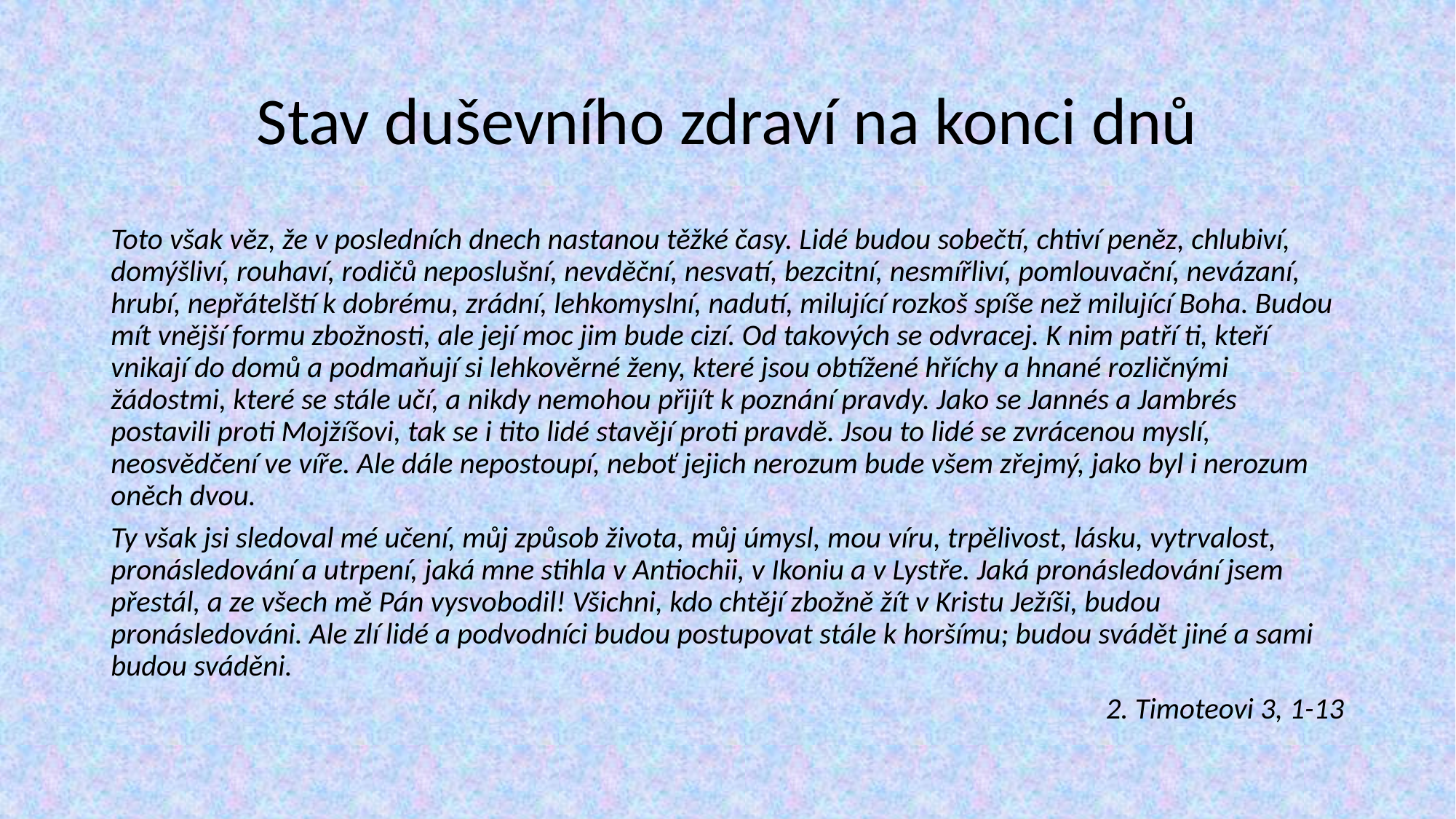

# Stav duševního zdraví na konci dnů
Toto však věz, že v posledních dnech nastanou těžké časy. Lidé budou sobečtí, chtiví peněz, chlubiví, domýšliví, rouhaví, rodičů neposlušní, nevděční, nesvatí, bezcitní, nesmířliví, pomlouvační, nevázaní, hrubí, nepřátelští k dobrému, zrádní, lehkomyslní, nadutí, milující rozkoš spíše než milující Boha. Budou mít vnější formu zbožnosti, ale její moc jim bude cizí. Od takových se odvracej. K nim patří ti, kteří vnikají do domů a podmaňují si lehkověrné ženy, které jsou obtížené hříchy a hnané rozličnými žádostmi, které se stále učí, a nikdy nemohou přijít k poznání pravdy. Jako se Jannés a Jambrés postavili proti Mojžíšovi, tak se i tito lidé stavějí proti pravdě. Jsou to lidé se zvrácenou myslí, neosvědčení ve víře. Ale dále nepostoupí, neboť jejich nerozum bude všem zřejmý, jako byl i nerozum oněch dvou.
Ty však jsi sledoval mé učení, můj způsob života, můj úmysl, mou víru, trpělivost, lásku, vytrvalost, pronásledování a utrpení, jaká mne stihla v Antiochii, v Ikoniu a v Lystře. Jaká pronásledování jsem přestál, a ze všech mě Pán vysvobodil! Všichni, kdo chtějí zbožně žít v Kristu Ježíši, budou pronásledováni. Ale zlí lidé a podvodníci budou postupovat stále k horšímu; budou svádět jiné a sami budou sváděni.
2. Timoteovi 3, 1-13